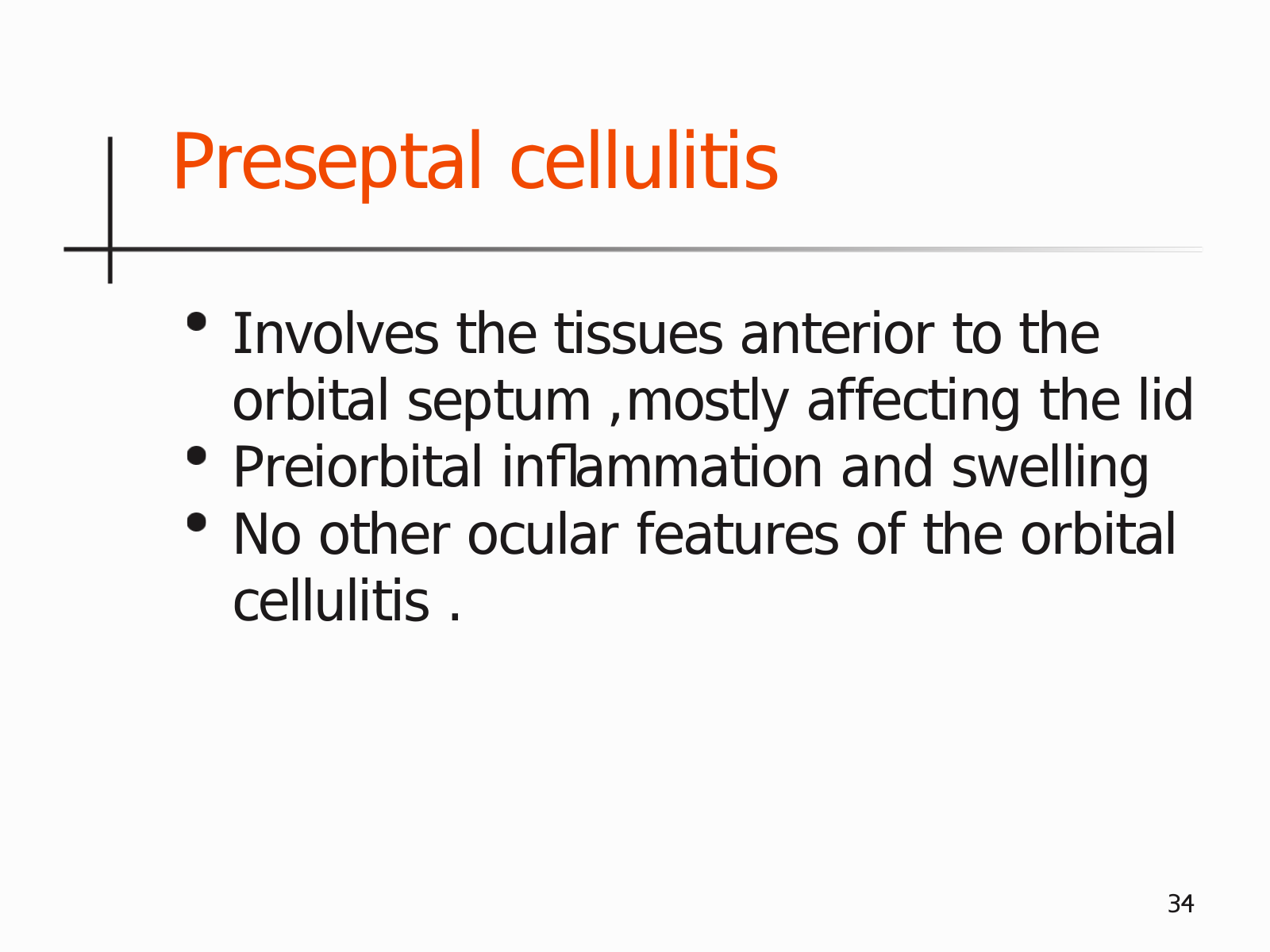

Preseptal cellulitis

Involves the tissues anterior to the orbital septum ,mostly affecting the lid Preiorbital inflammation and swelling No other ocular features of the orbital cellulitis .

34